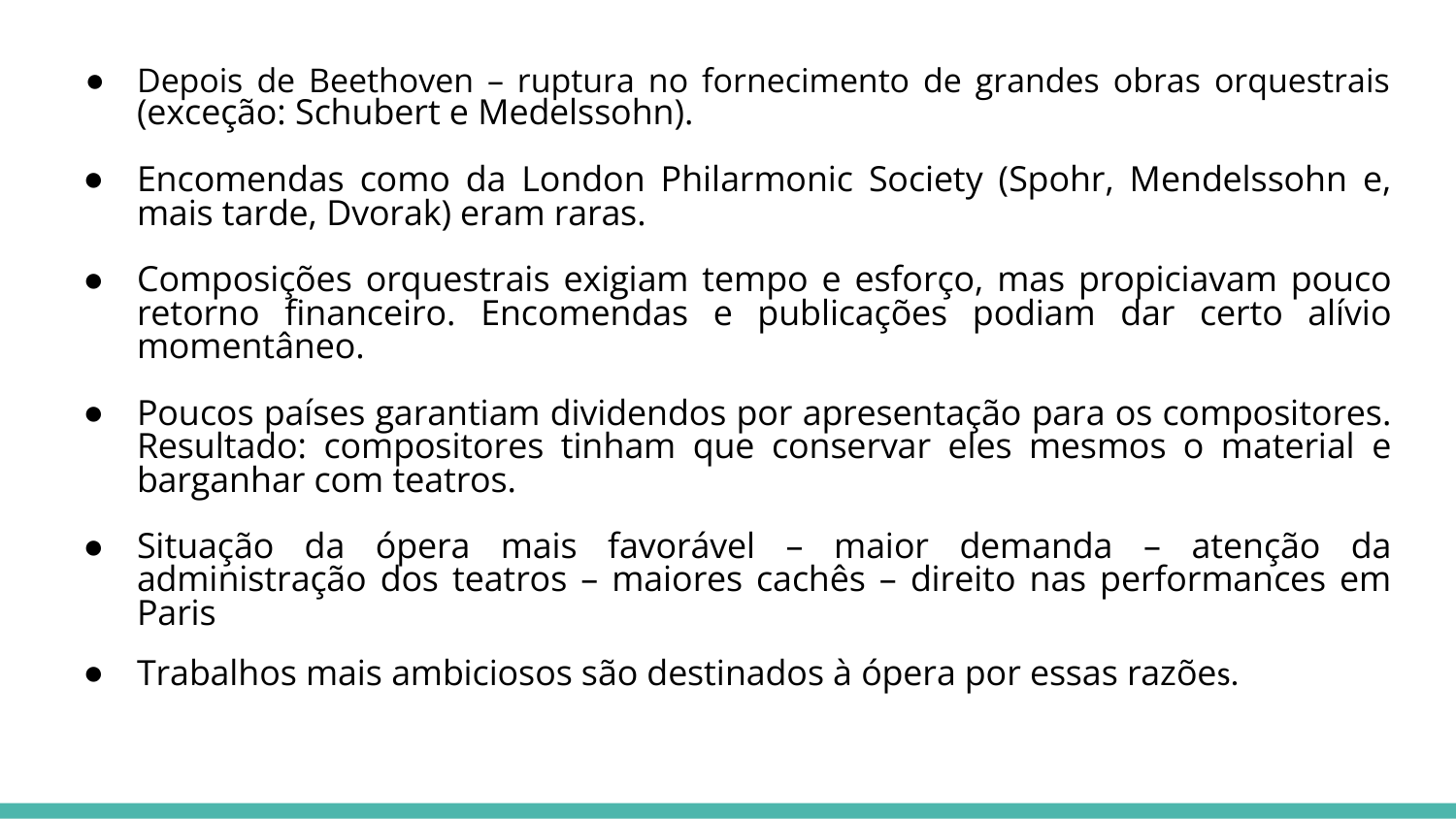

Depois de Beethoven – ruptura no fornecimento de grandes obras orquestrais (exceção: Schubert e Medelssohn).

Encomendas como da London Philarmonic Society (Spohr, Mendelssohn e, mais tarde, Dvorak) eram raras.

Composições orquestrais exigiam tempo e esforço, mas propiciavam pouco retorno financeiro. Encomendas e publicações podiam dar certo alívio momentâneo.

Poucos países garantiam dividendos por apresentação para os compositores. Resultado: compositores tinham que conservar eles mesmos o material e barganhar com teatros.

Situação da ópera mais favorável – maior demanda – atenção da administração dos teatros – maiores cachês – direito nas performances em Paris

Trabalhos mais ambiciosos são destinados à ópera por essas razões.